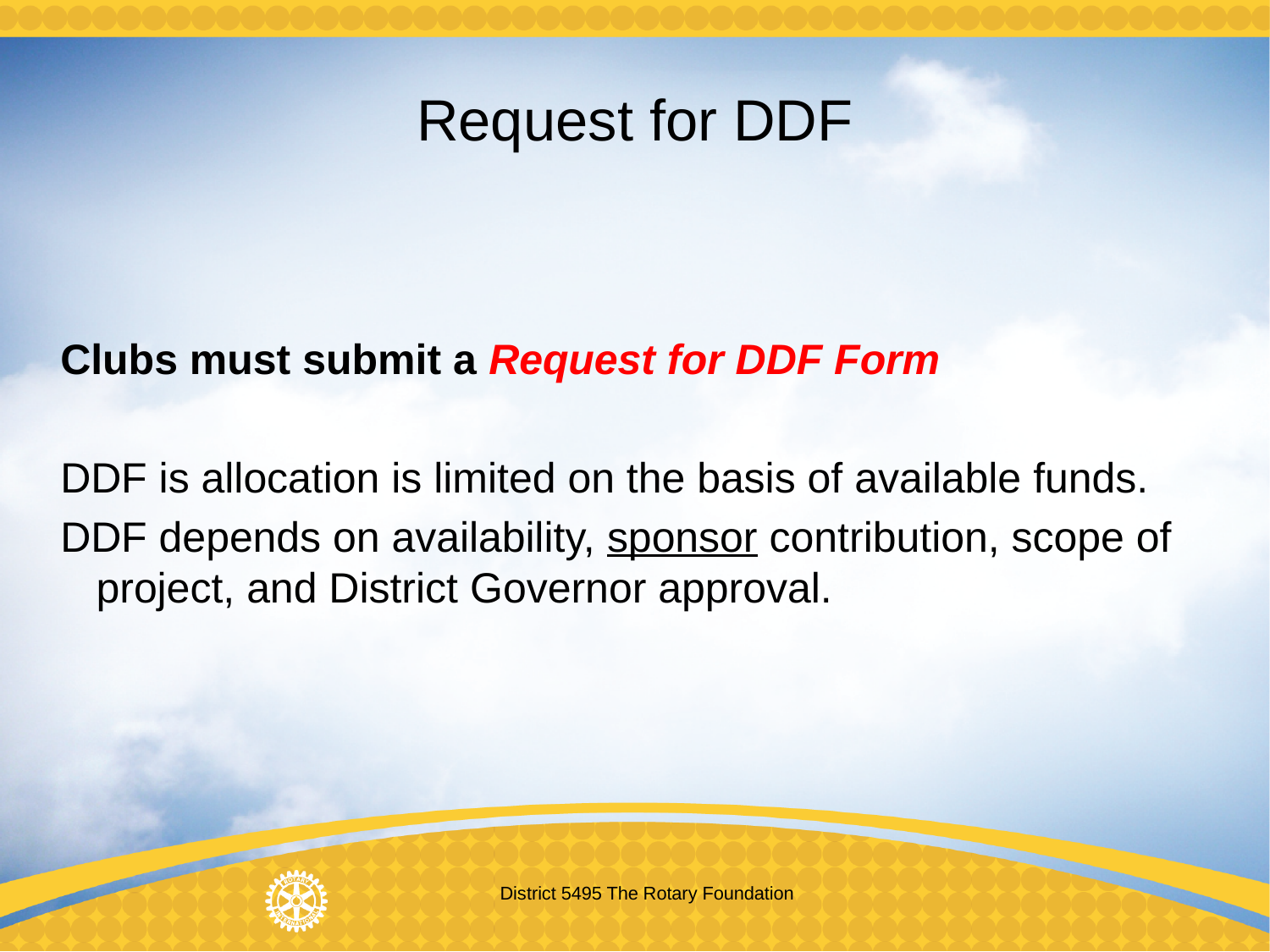

# Request for DDF

Clubs must submit a Request for DDF Form

DDF is allocation is limited on the basis of available funds.
DDF depends on availability, sponsor contribution, scope of project, and District Governor approval.